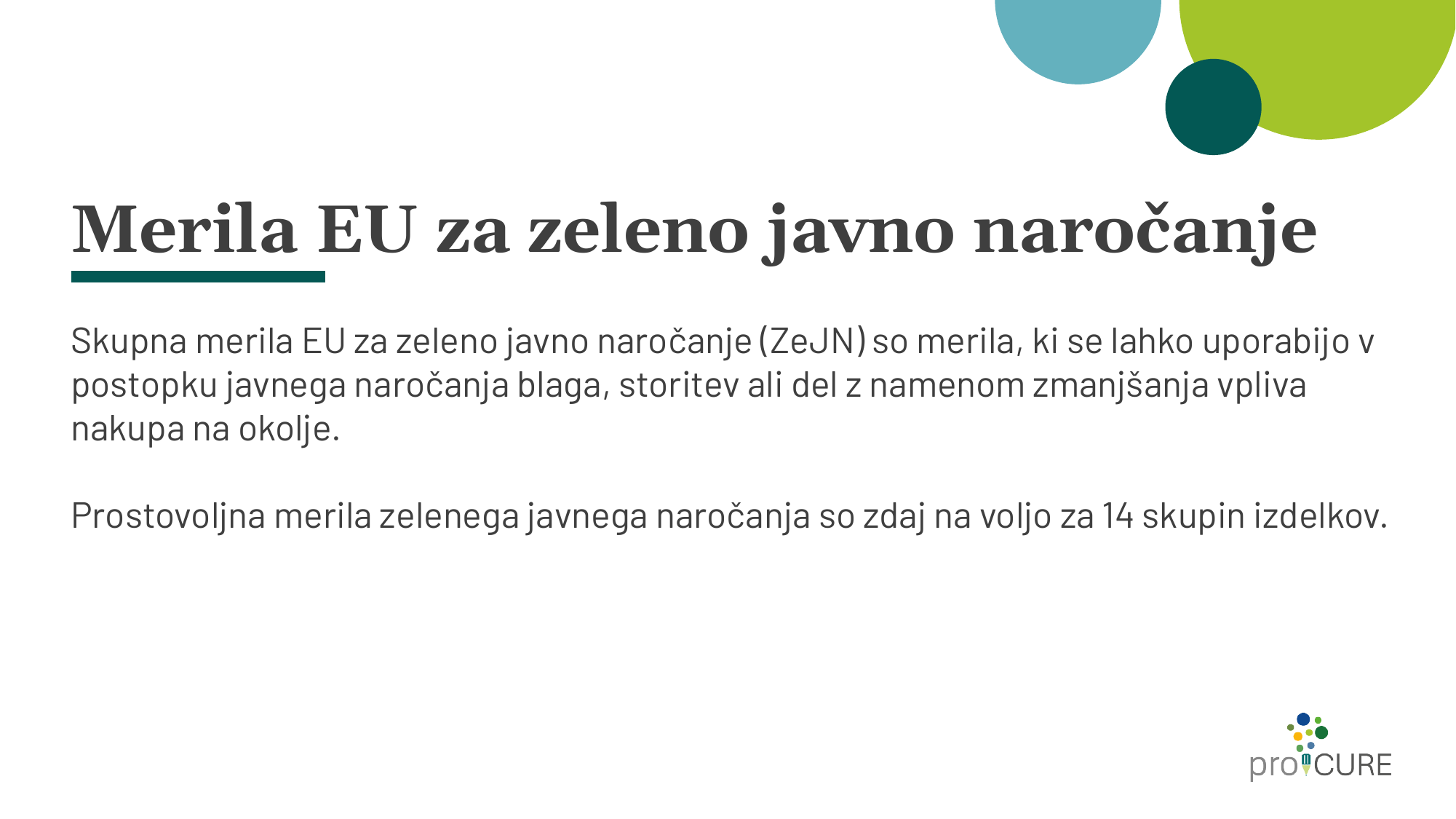

# Merila EU za zeleno javno naročanje
Skupna merila EU za zeleno javno naročanje (ZeJN) so merila, ki se lahko uporabijo v postopku javnega naročanja blaga, storitev ali del z namenom zmanjšanja vpliva nakupa na okolje.

Prostovoljna merila zelenega javnega naročanja so zdaj na voljo za 14 skupin izdelkov.